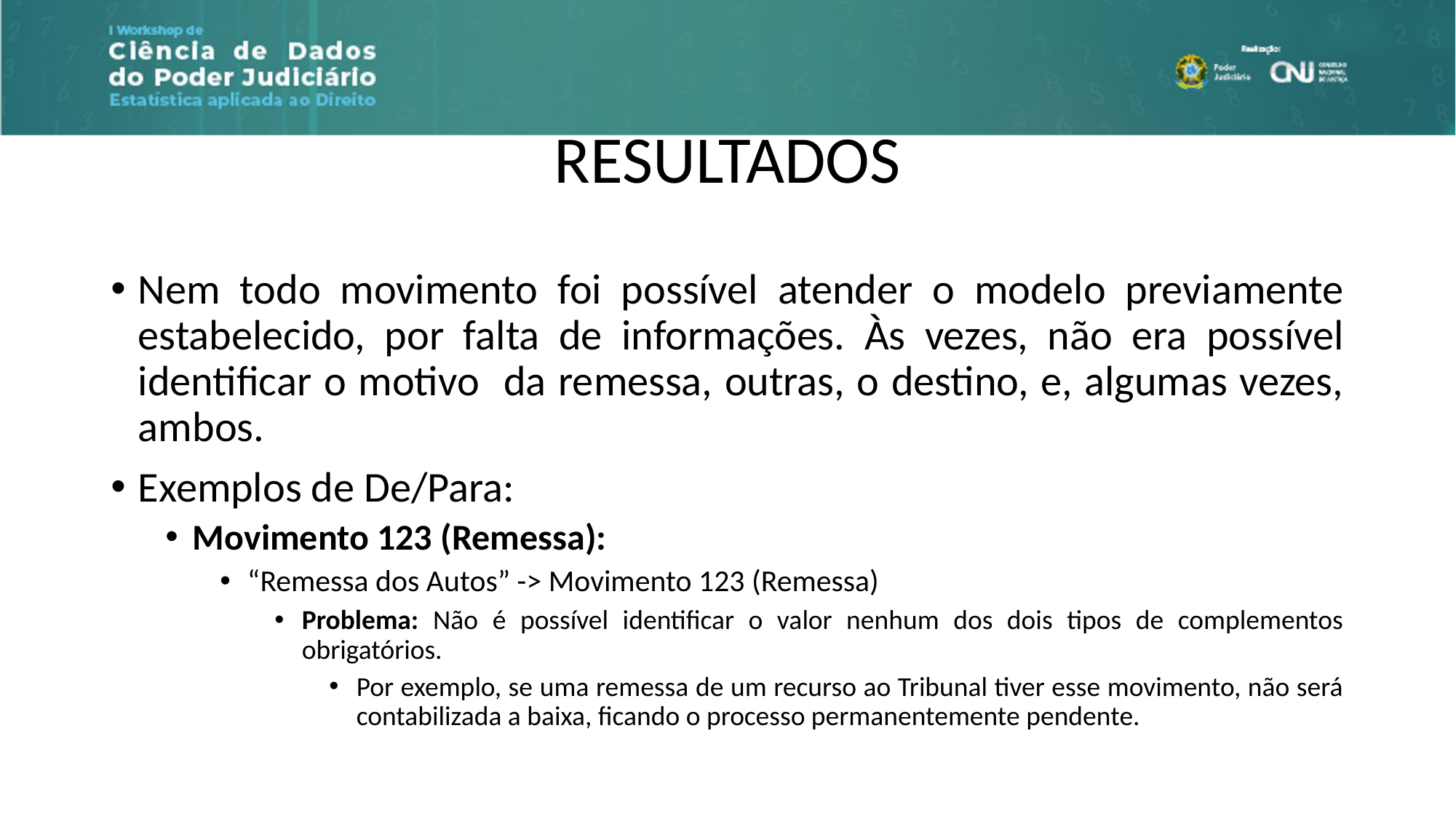

# RESULTADOS
Nem todo movimento foi possível atender o modelo previamente estabelecido, por falta de informações. Às vezes, não era possível identificar o motivo  da remessa, outras, o destino, e, algumas vezes, ambos.
Exemplos de De/Para:
Movimento 123 (Remessa):
“Remessa dos Autos” -> Movimento 123 (Remessa)
Problema: Não é possível identificar o valor nenhum dos dois tipos de complementos obrigatórios.
Por exemplo, se uma remessa de um recurso ao Tribunal tiver esse movimento, não será contabilizada a baixa, ficando o processo permanentemente pendente.